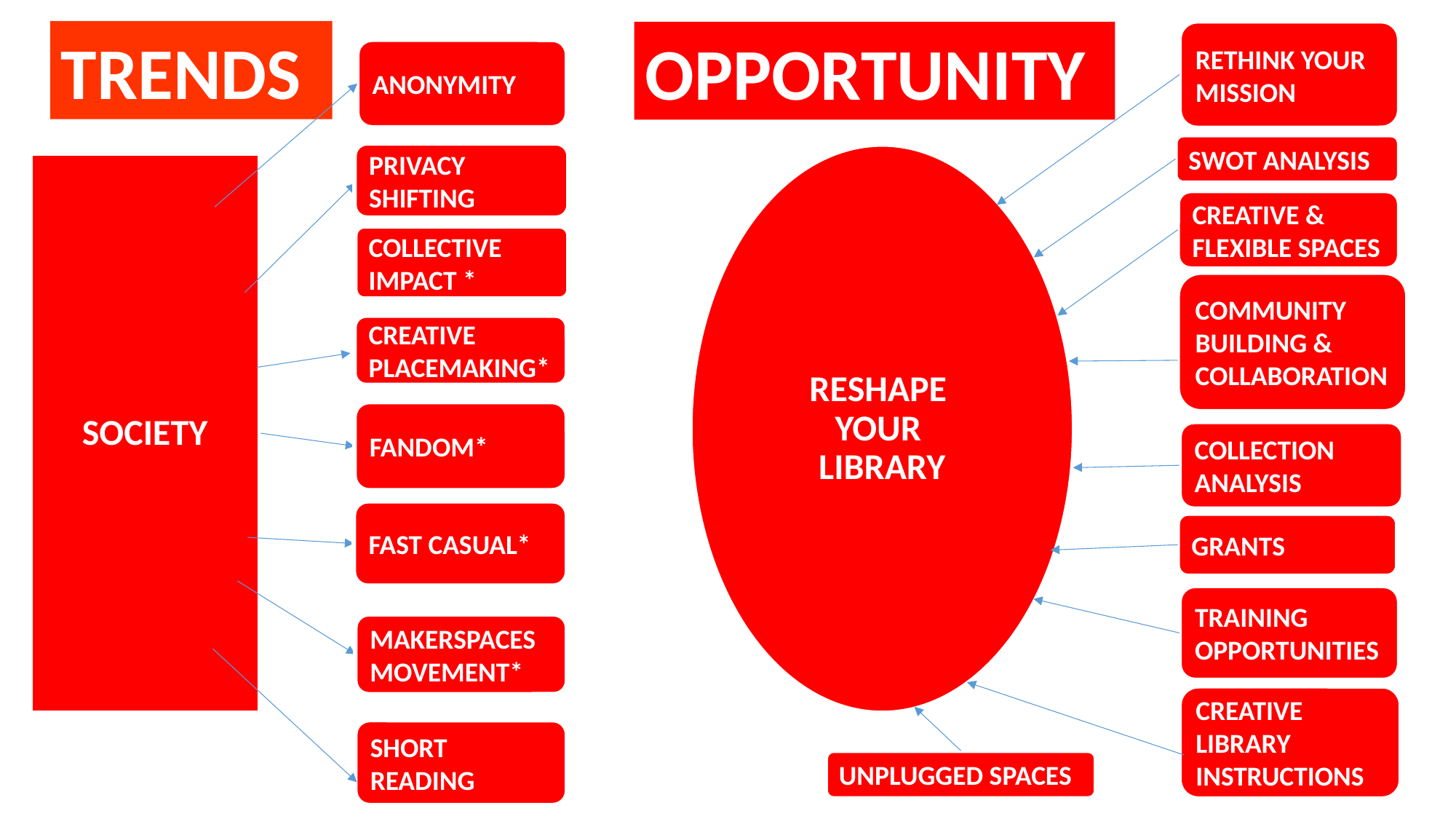

TRENDS
RETHINK YOUR MISSION
OPPORTUNITY
ANONYMITY
SWOT ANALYSIS
RESHAPE
YOUR
LIBRARY
PRIVACY SHIFTING
SOCIETY
CREATIVE & FLEXIBLE SPACES
COLLECTIVE IMPACT *
COMMUNITY BUILDING & COLLABORATION
CREATIVE PLACEMAKING*
FANDOM*
COLLECTION ANALYSIS
FAST CASUAL*
GRANTS
TRAINING OPPORTUNITIES
MAKERSPACES MOVEMENT*
CREATIVE LIBRARY INSTRUCTIONS
SHORT READING
UNPLUGGED SPACES